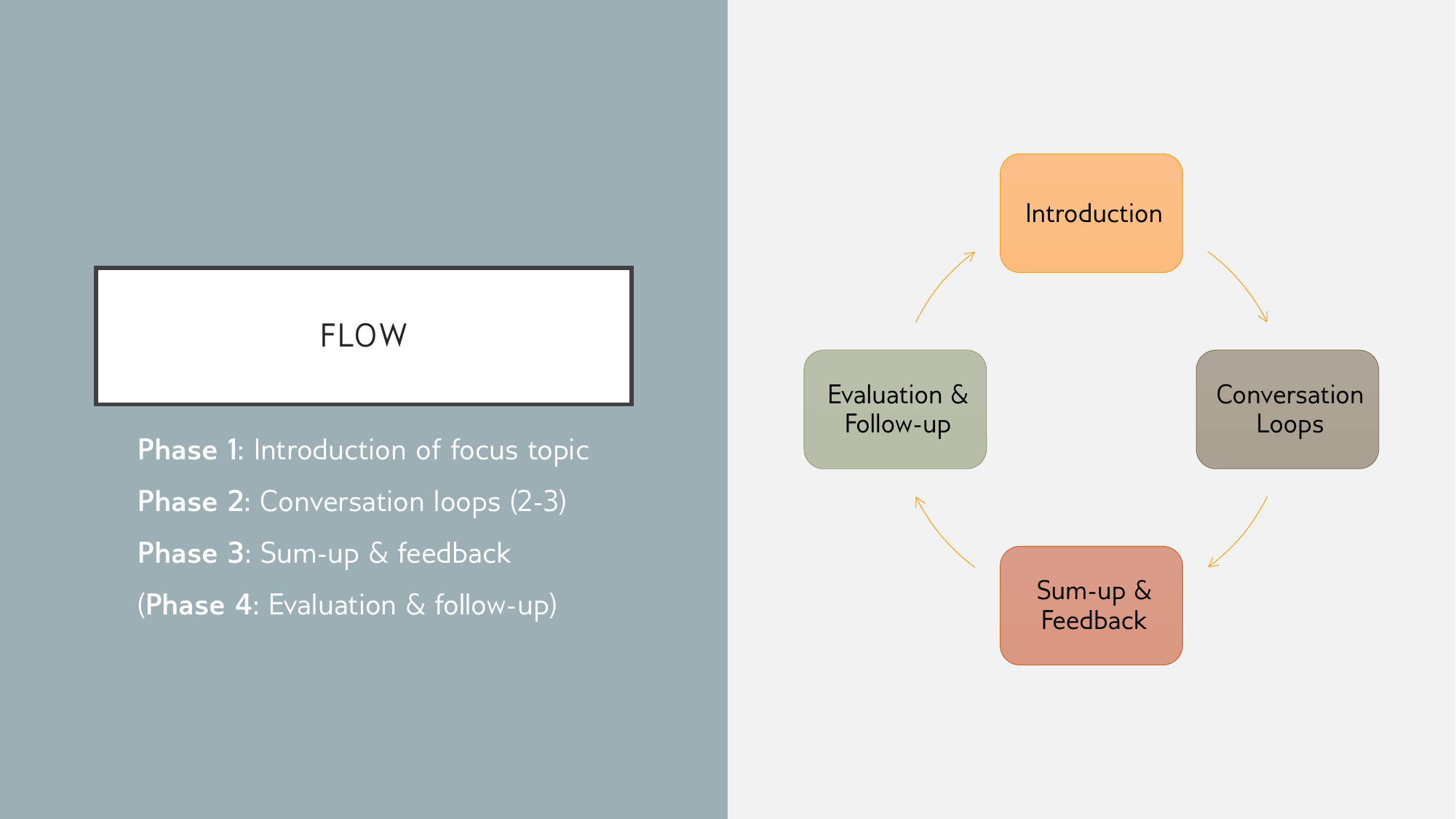

Introduction
Conversation Loops
Sum-up & Feedback
Evaluation & Follow-up
# Flow
Phase 1: Introduction of focus topic
Phase 2: Conversation loops (2-3)
Phase 3: Sum-up & feedback
(Phase 4: Evaluation & follow-up)